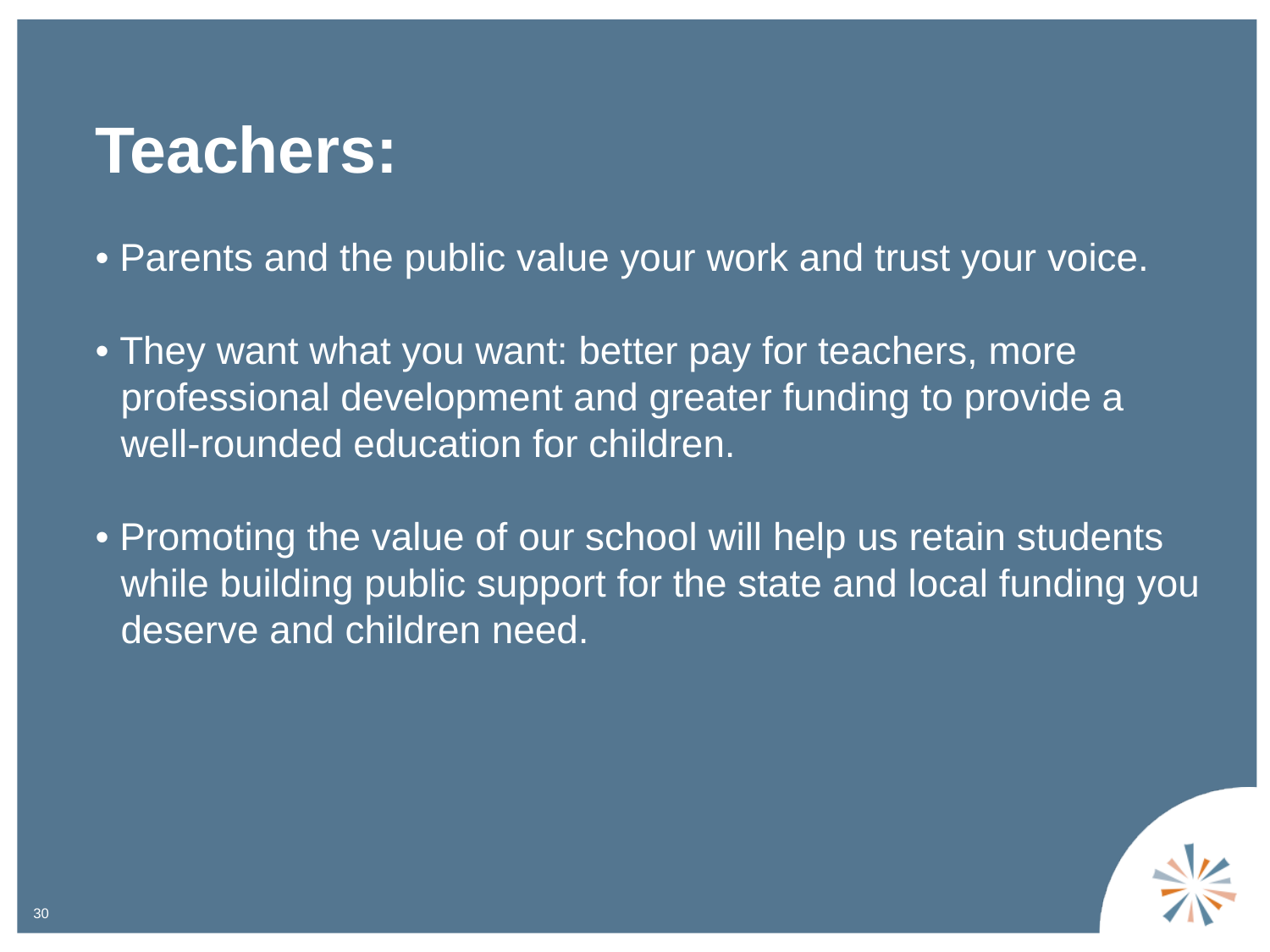

Teachers:

• Parents and the public value your work and trust your voice.

• They want what you want: better pay for teachers, more professional development and greater funding to provide a well-rounded education for children.

• Promoting the value of our school will help us retain students while building public support for the state and local funding you deserve and children need.